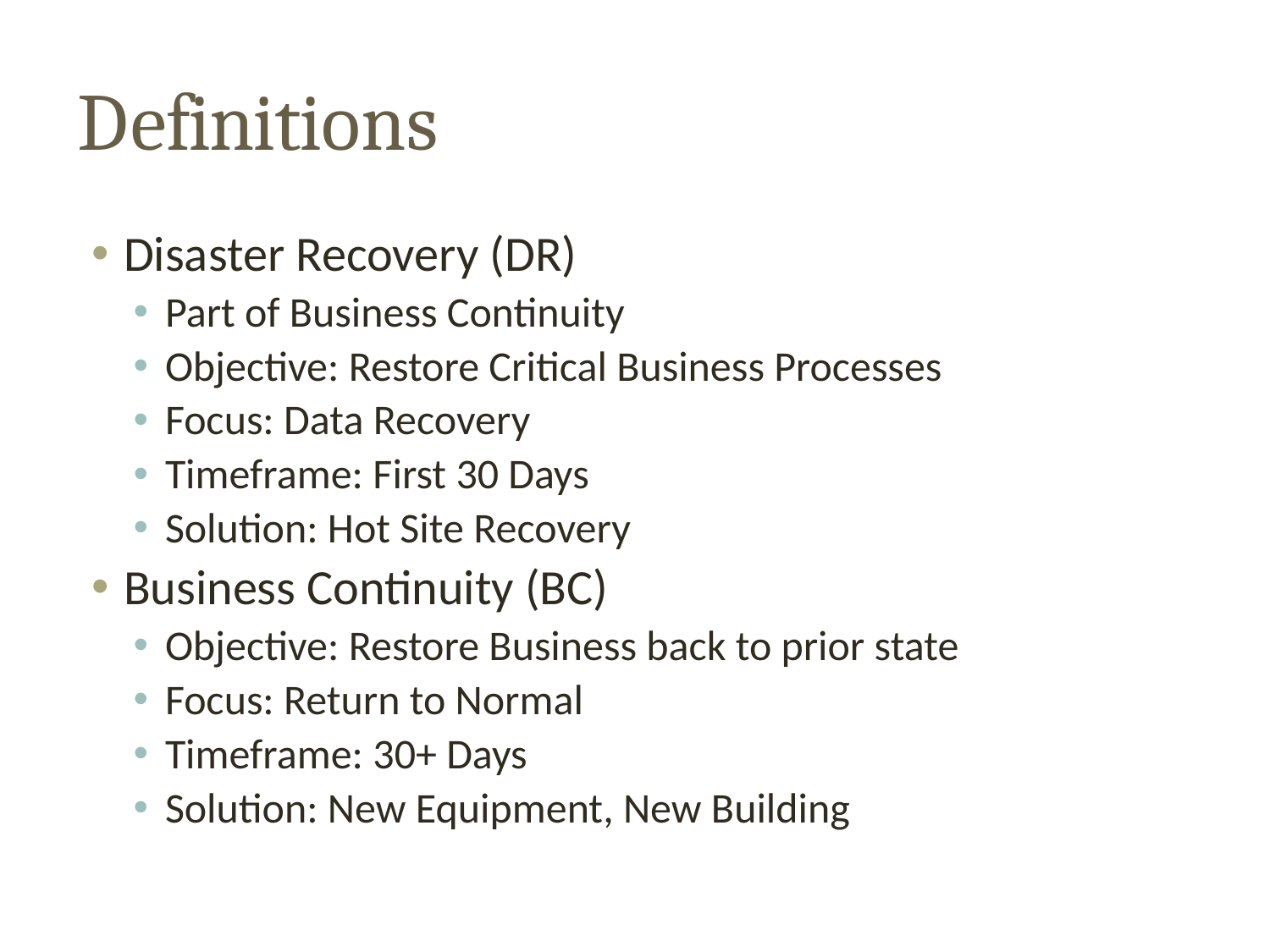

# Definitions
Disaster Recovery (DR)
Part of Business Continuity
Objective: Restore Critical Business Processes
Focus: Data Recovery
Timeframe: First 30 Days
Solution: Hot Site Recovery
Business Continuity (BC)
Objective: Restore Business back to prior state
Focus: Return to Normal
Timeframe: 30+ Days
Solution: New Equipment, New Building